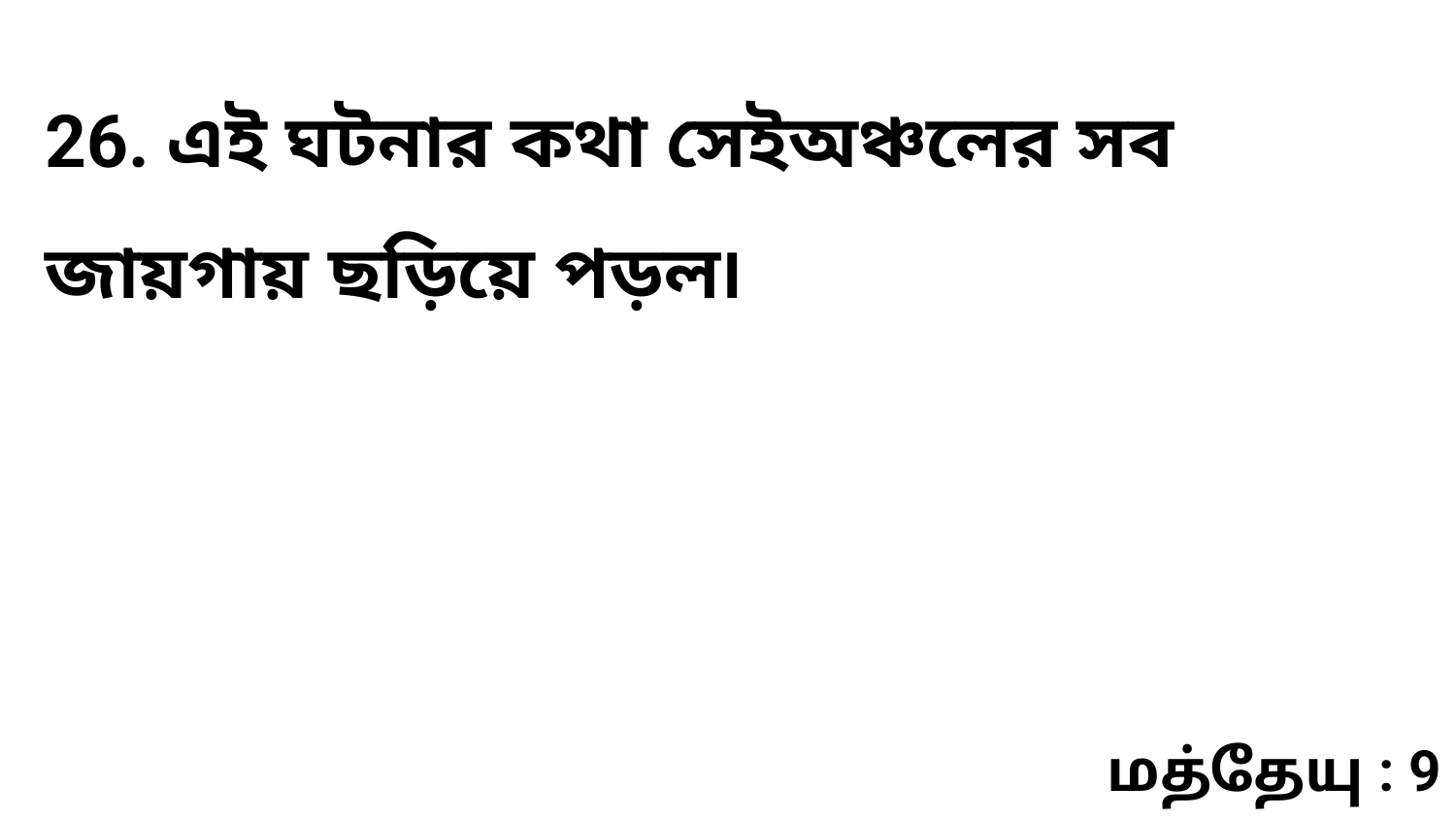

26. এই ঘটনার কথা সেইঅঞ্চলের সব জায়গায় ছড়িয়ে পড়ল৷
மத்தேயு : 9